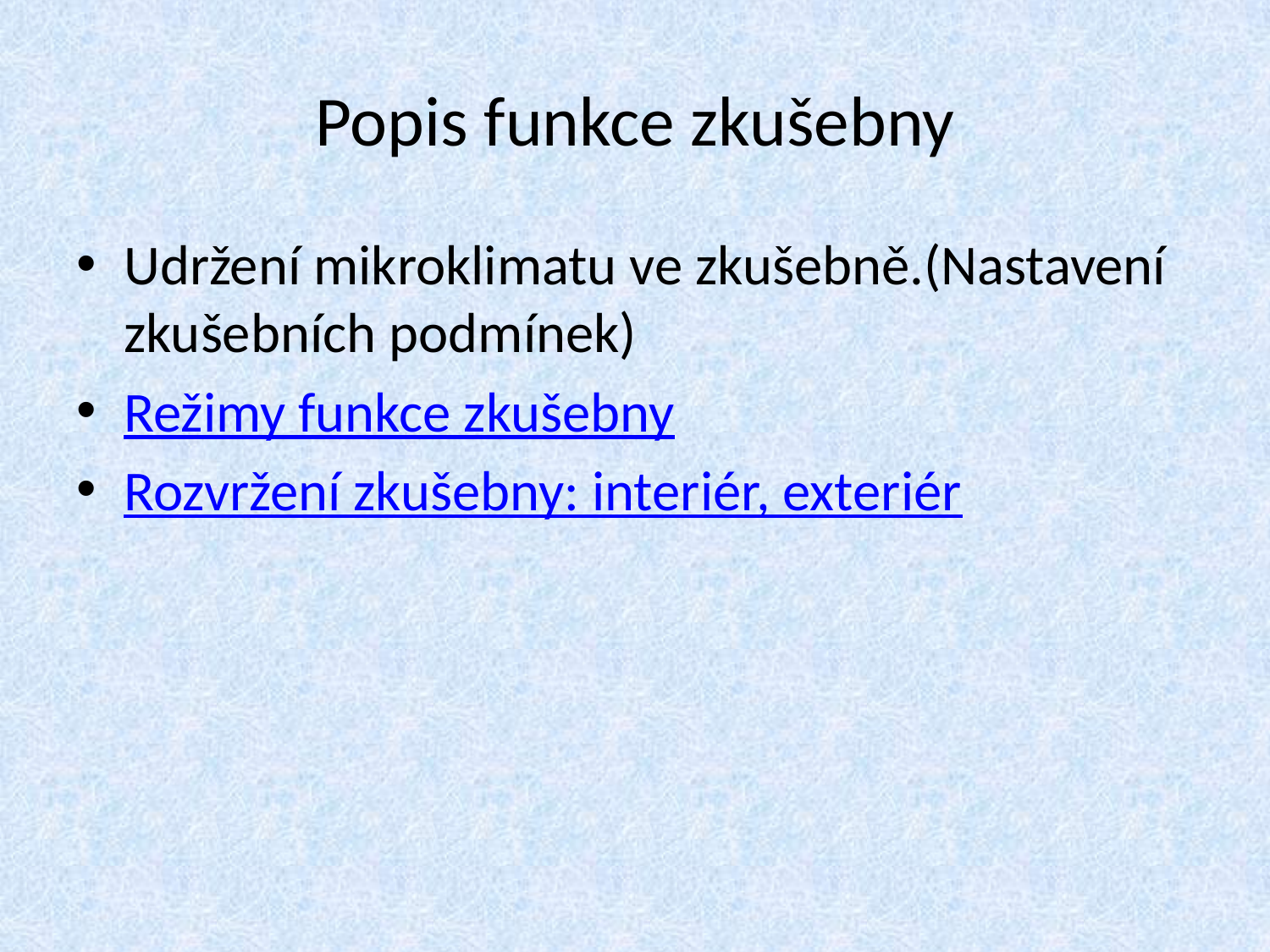

# Popis funkce zkušebny
Udržení mikroklimatu ve zkušebně.(Nastavení zkušebních podmínek)
Režimy funkce zkušebny
Rozvržení zkušebny: interiér, exteriér